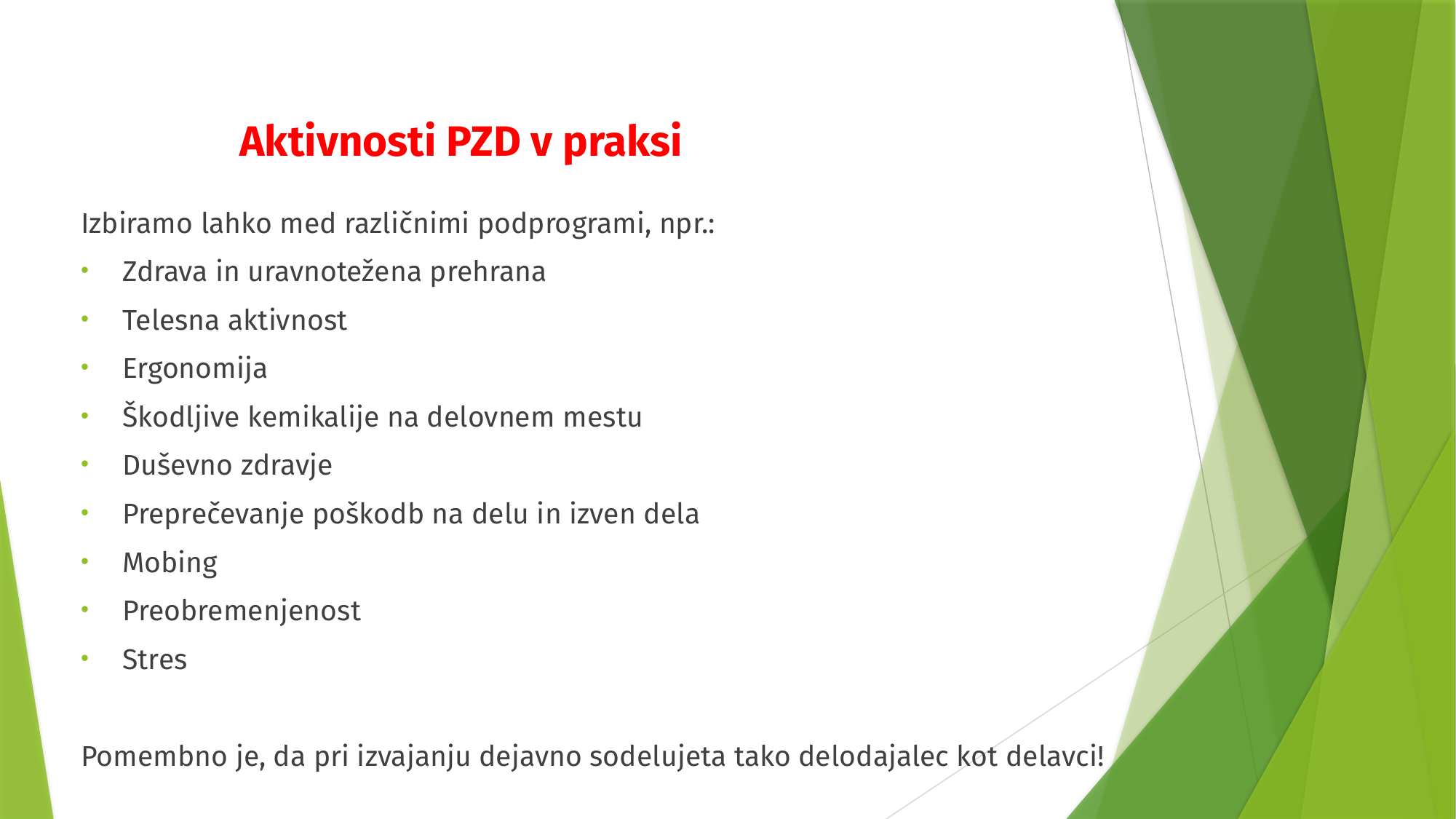

# Aktivnosti PZD v praksi
Izbiramo lahko med različnimi podprogrami, npr.:
Zdrava in uravnotežena prehrana
Telesna aktivnost
Ergonomija
Škodljive kemikalije na delovnem mestu
Duševno zdravje
Preprečevanje poškodb na delu in izven dela
Mobing
Preobremenjenost
Stres

Pomembno je, da pri izvajanju dejavno sodelujeta tako delodajalec kot delavci!